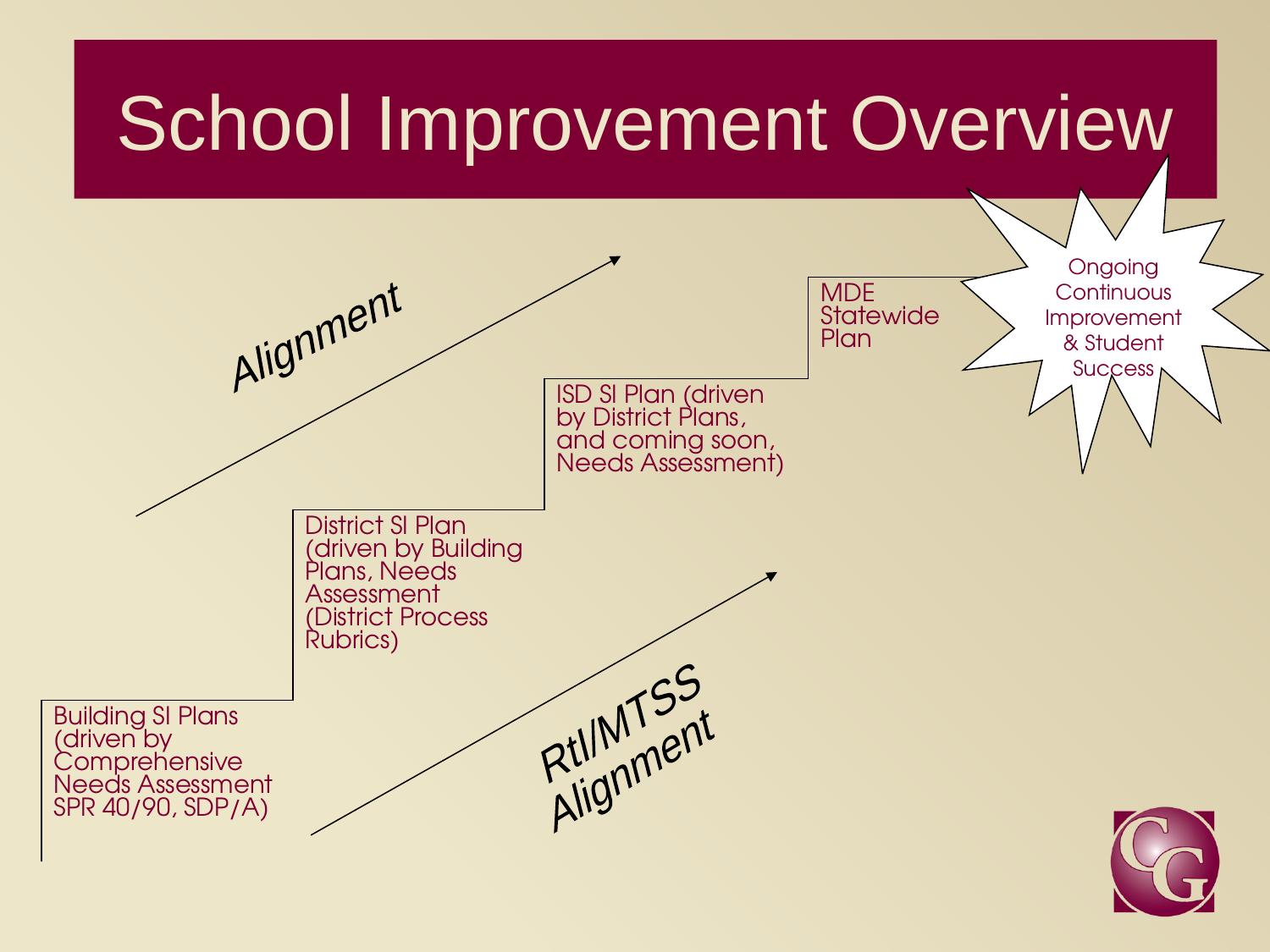

# School Improvement Overview
Ongoing Continuous Improvement & Student Success

|  |  |  | MDE Statewide Plan |
| --- | --- | --- | --- |
|  |  | ISD SI Plan (driven by District Plans, and coming soon, Needs Assessment) |  |
|  | District SI Plan (driven by Building Plans, Needs Assessment (District Process Rubrics) |  |  |
| Building SI Plans (driven by Comprehensive Needs Assessment SPR 40/90, SDP/A) |  |  |  |
Alignment

RtI/MTSS
Alignment